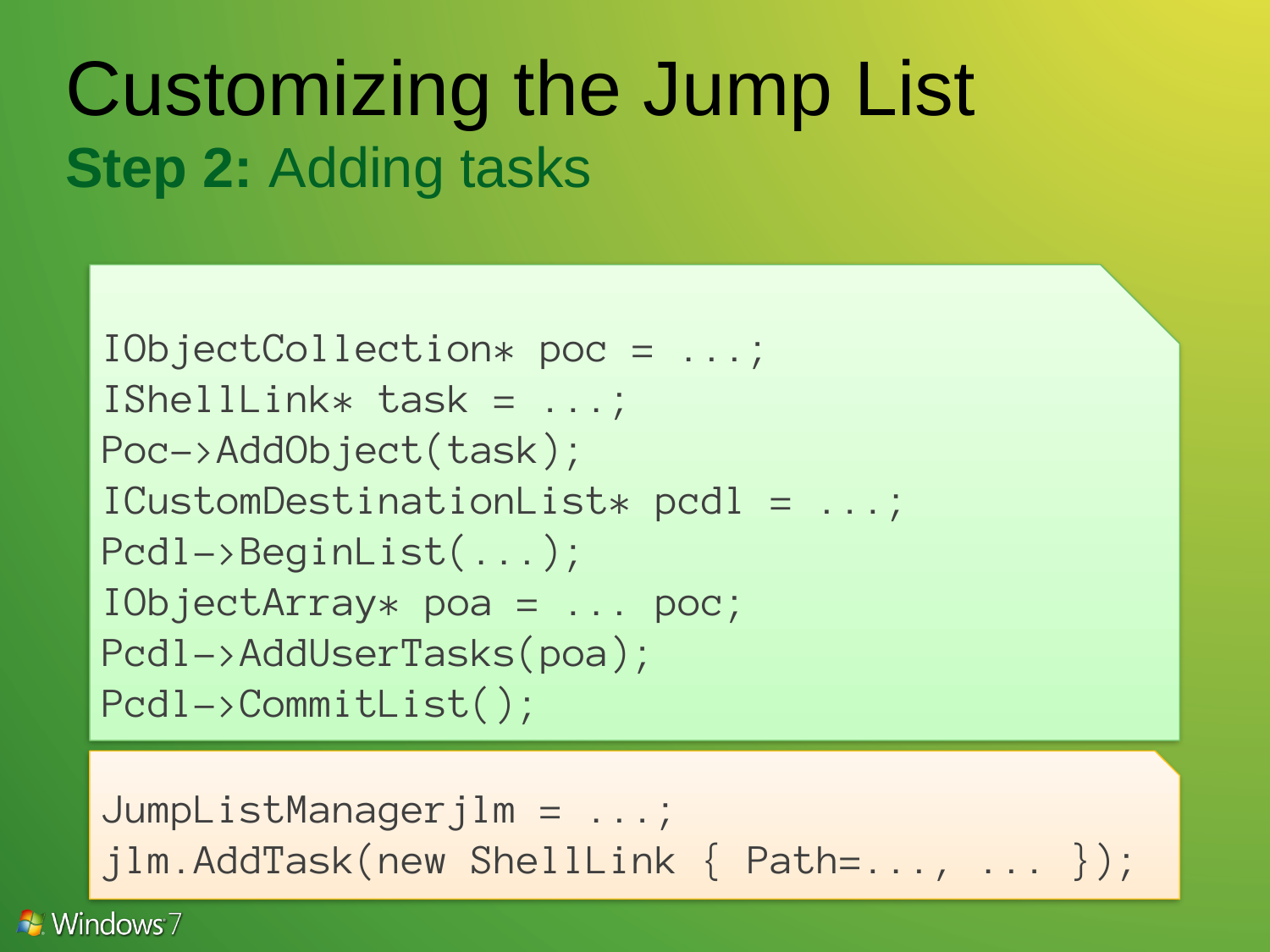

# Customizing the Jump List Step 2: Adding tasks
IObjectCollection* poc = ...;
IShellLink* task = ...;
Poc->AddObject(task);
ICustomDestinationList* pcdl = ...;
Pcdl->BeginList(...);
IObjectArray* poa = ... poc;
Pcdl->AddUserTasks(poa);
Pcdl->CommitList();
JumpListManagerjlm = ...;
jlm.AddTask(new ShellLink { Path=..., ... });